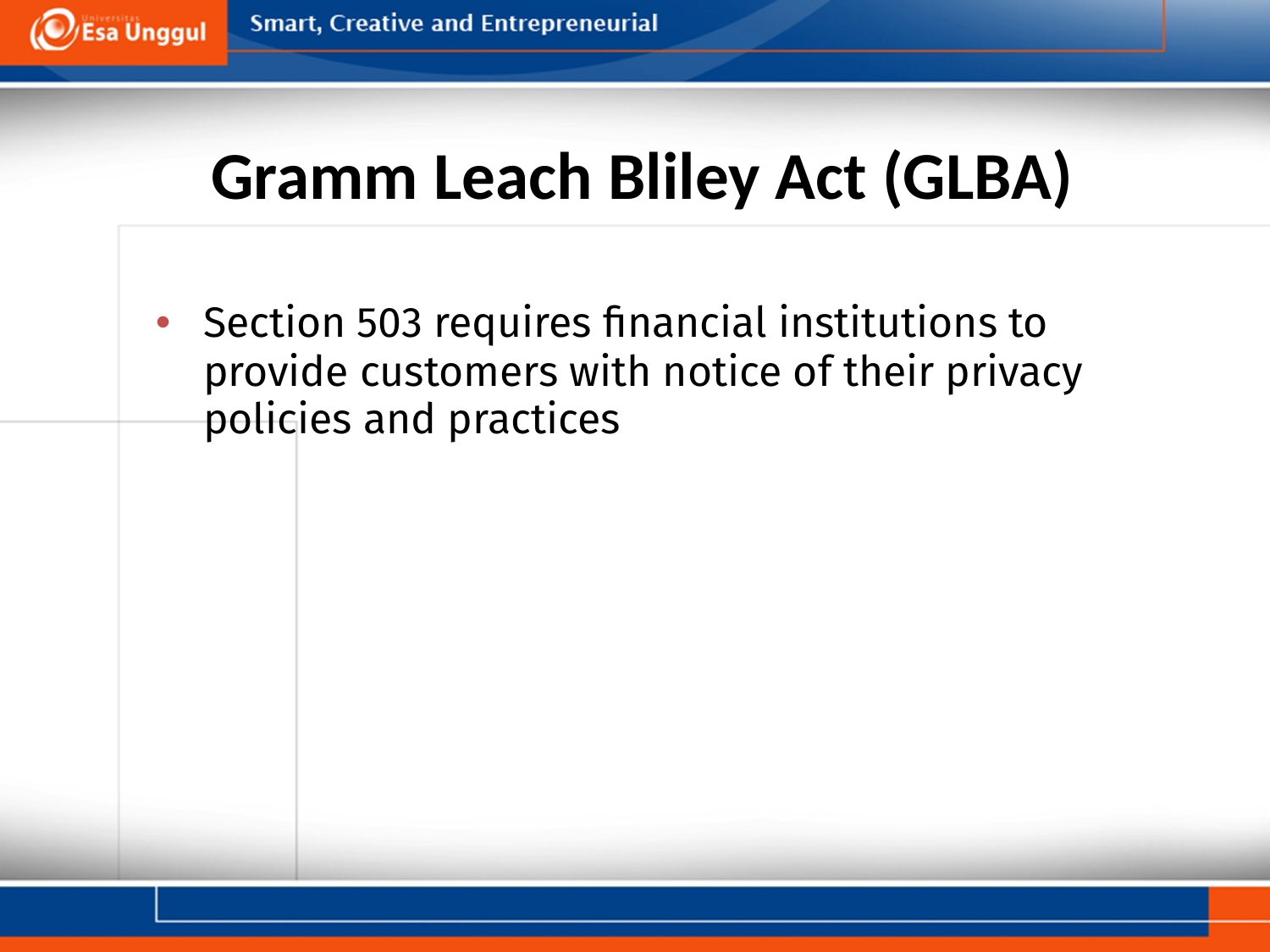

# Gramm Leach Bliley Act (GLBA)
Section 503 requires financial institutions to provide customers with notice of their privacy policies and practices